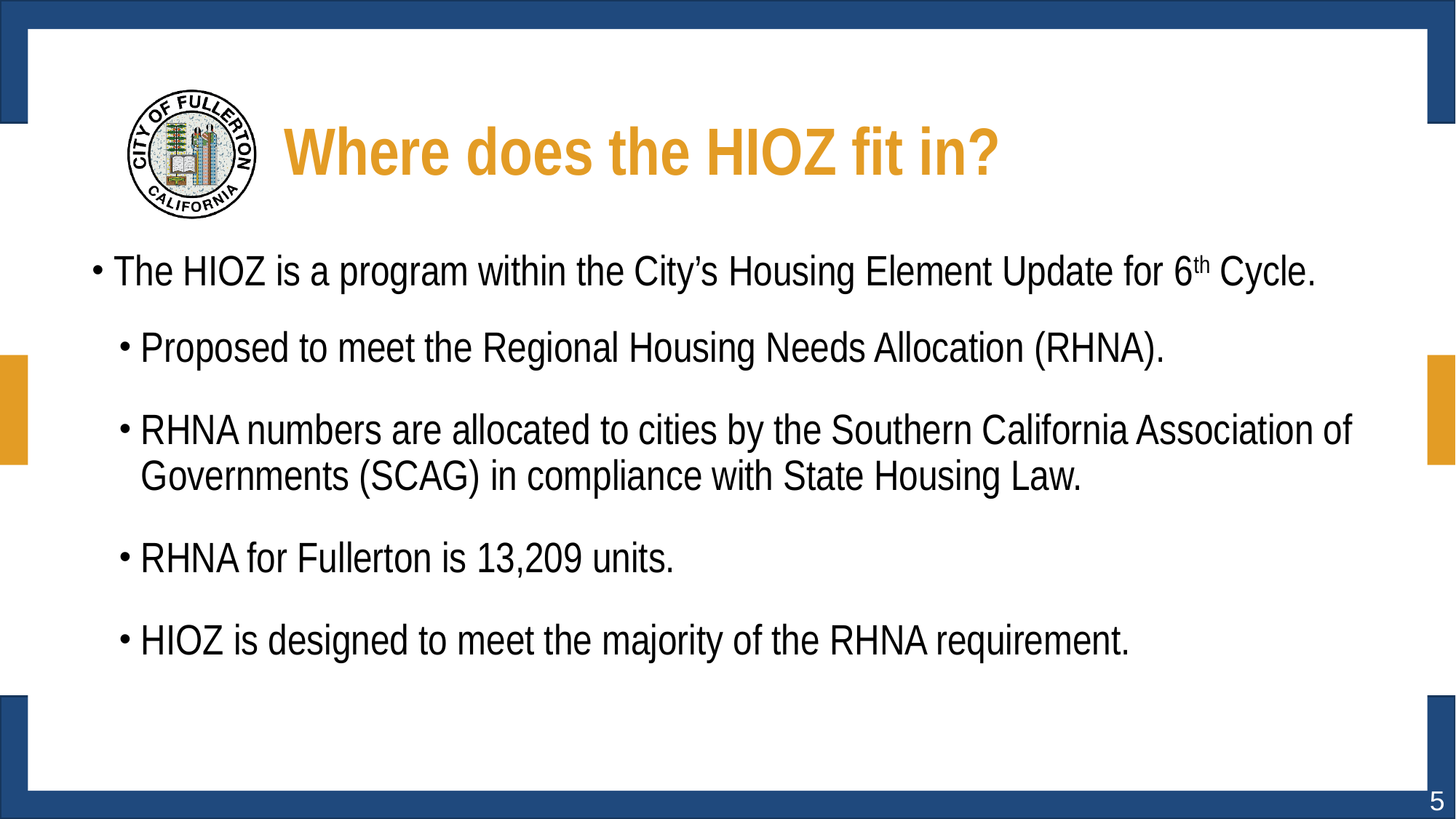

# Where does the HIOZ fit in?
The HIOZ is a program within the City’s Housing Element Update for 6th Cycle.
Proposed to meet the Regional Housing Needs Allocation (RHNA).
RHNA numbers are allocated to cities by the Southern California Association of Governments (SCAG) in compliance with State Housing Law.
RHNA for Fullerton is 13,209 units.
HIOZ is designed to meet the majority of the RHNA requirement.
5